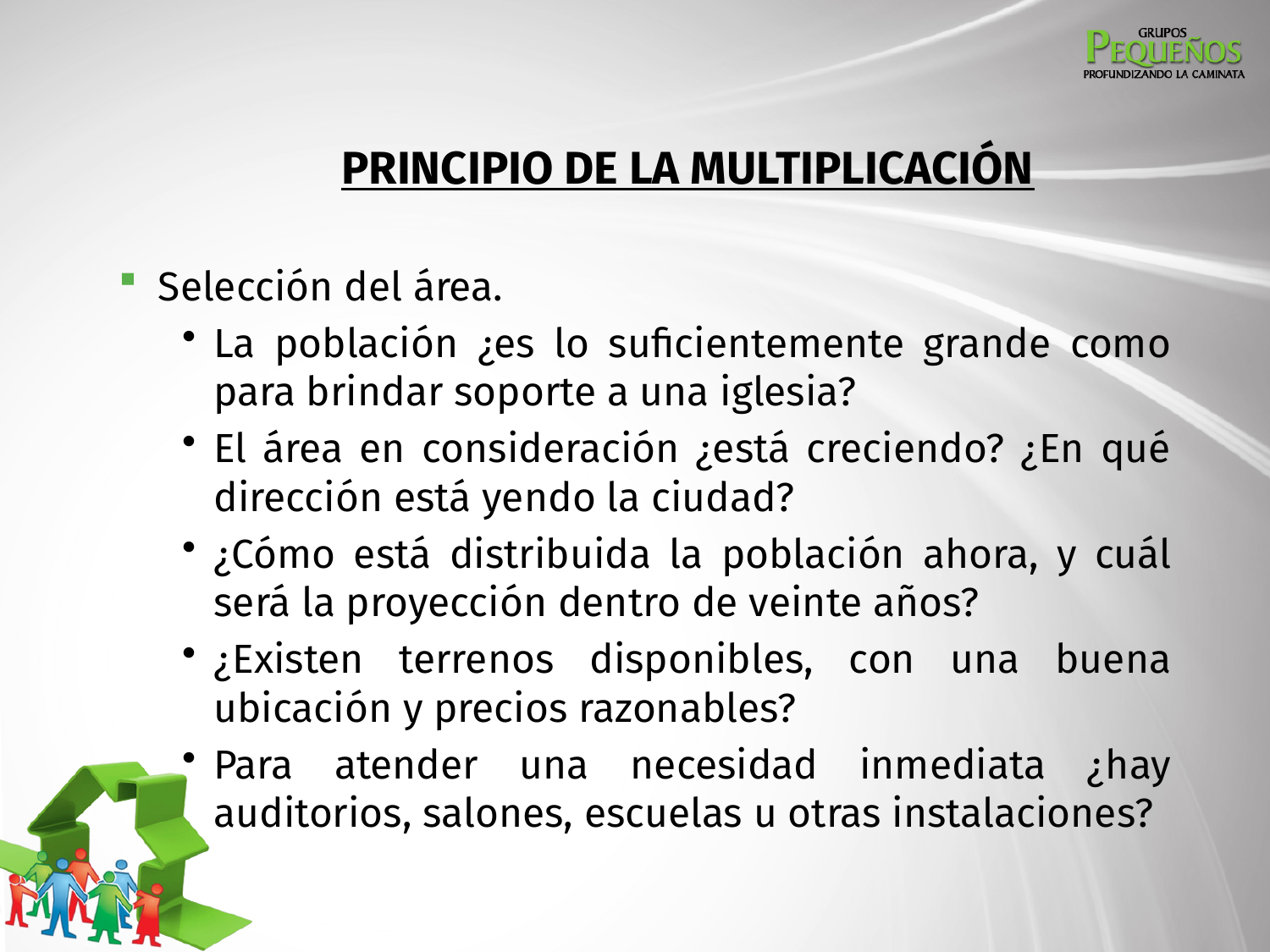

# PRINCIPIO DE LA MULTIPLICACIÓN
Selección del área.
La población ¿es lo suficientemente grande como para brindar soporte a una iglesia?
El área en consideración ¿está creciendo? ¿En qué dirección está yendo la ciudad?
¿Cómo está distribuida la población ahora, y cuál será la proyección dentro de veinte años?
¿Existen terrenos disponibles, con una buena ubicación y precios razonables?
Para atender una necesidad inmediata ¿hay auditorios, salones, escuelas u otras instalaciones?